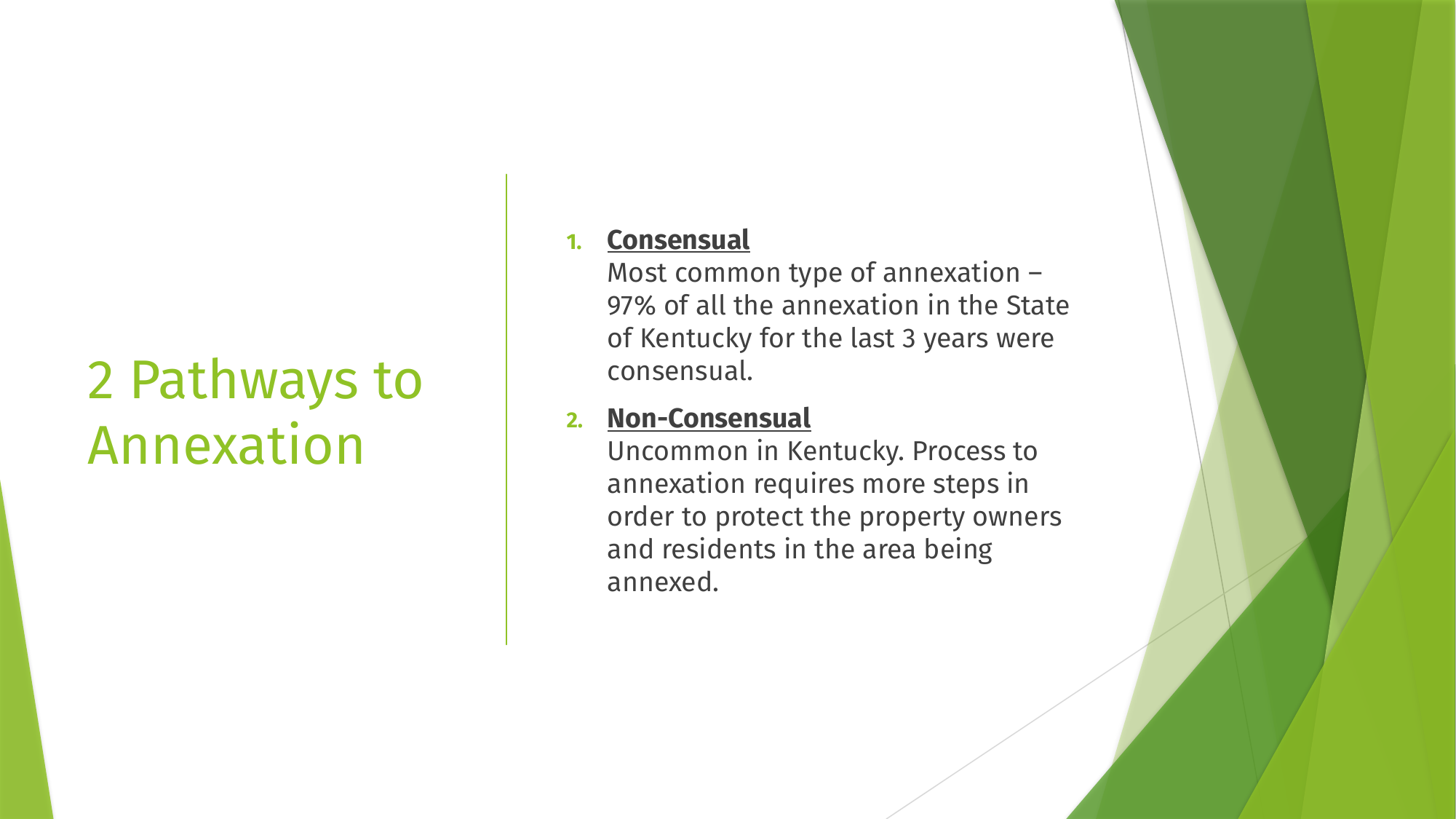

# 2 Pathways to Annexation
Consensual
Most common type of annexation – 97% of all the annexation in the State of Kentucky for the last 3 years were consensual.
Non-Consensual
Uncommon in Kentucky. Process to annexation requires more steps in order to protect the property owners and residents in the area being annexed.